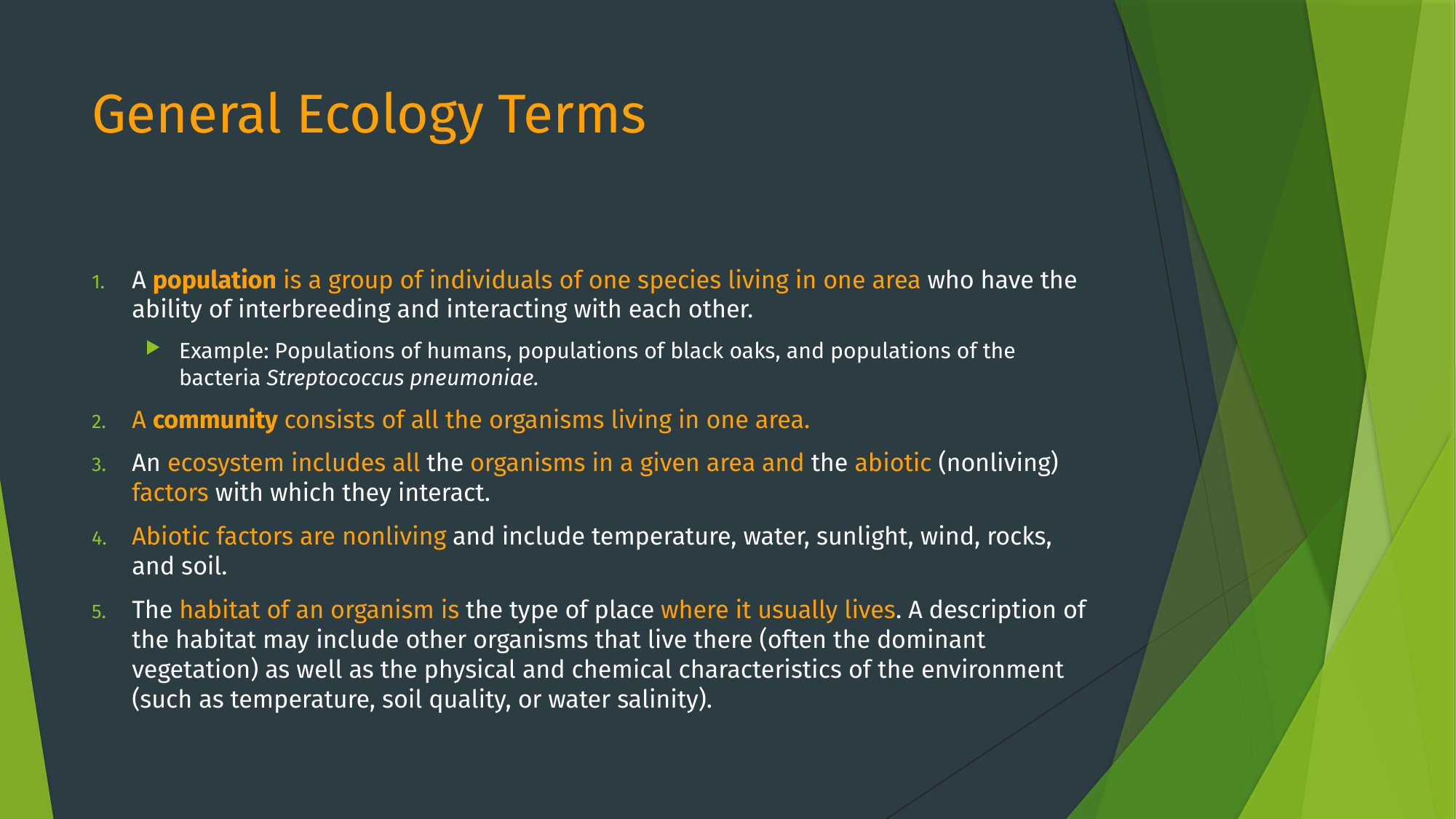

# General Ecology Terms
A population is a group of individuals of one species living in one area who have the ability of interbreeding and interacting with each other.
Example: Populations of humans, populations of black oaks, and populations of the bacteria Streptococcus pneumoniae.
A community consists of all the organisms living in one area.
An ecosystem includes all the organisms in a given area and the abiotic (nonliving) factors with which they interact.
Abiotic factors are nonliving and include temperature, water, sunlight, wind, rocks, and soil.
The habitat of an organism is the type of place where it usually lives. A description of the habitat may include other organisms that live there (often the dominant vegetation) as well as the physical and chemical characteristics of the environment (such as temperature, soil quality, or water salinity).